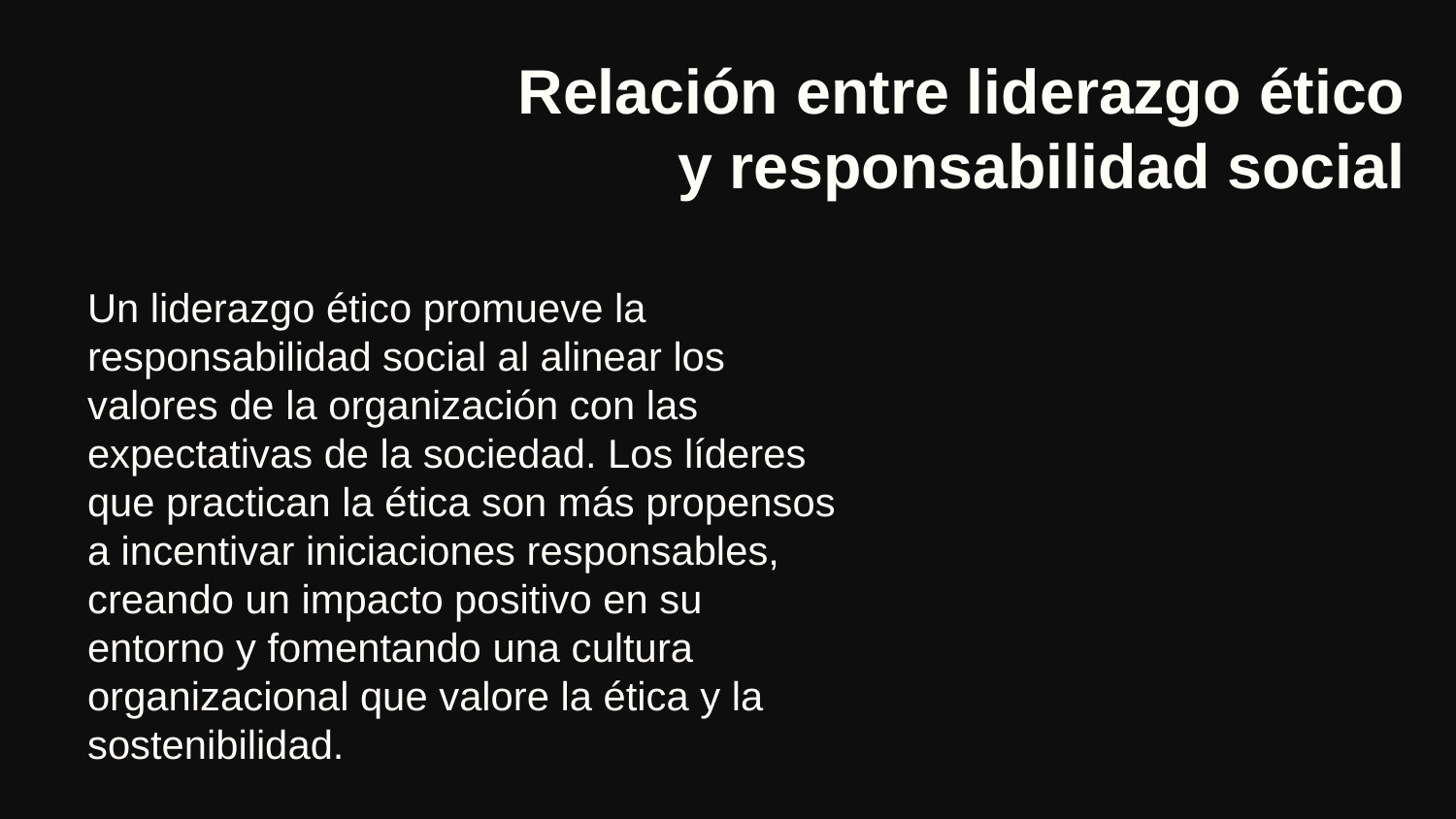

# Relación entre liderazgo ético y responsabilidad social
Un liderazgo ético promueve la responsabilidad social al alinear los valores de la organización con las expectativas de la sociedad. Los líderes que practican la ética son más propensos a incentivar iniciaciones responsables, creando un impacto positivo en su entorno y fomentando una cultura organizacional que valore la ética y la sostenibilidad.